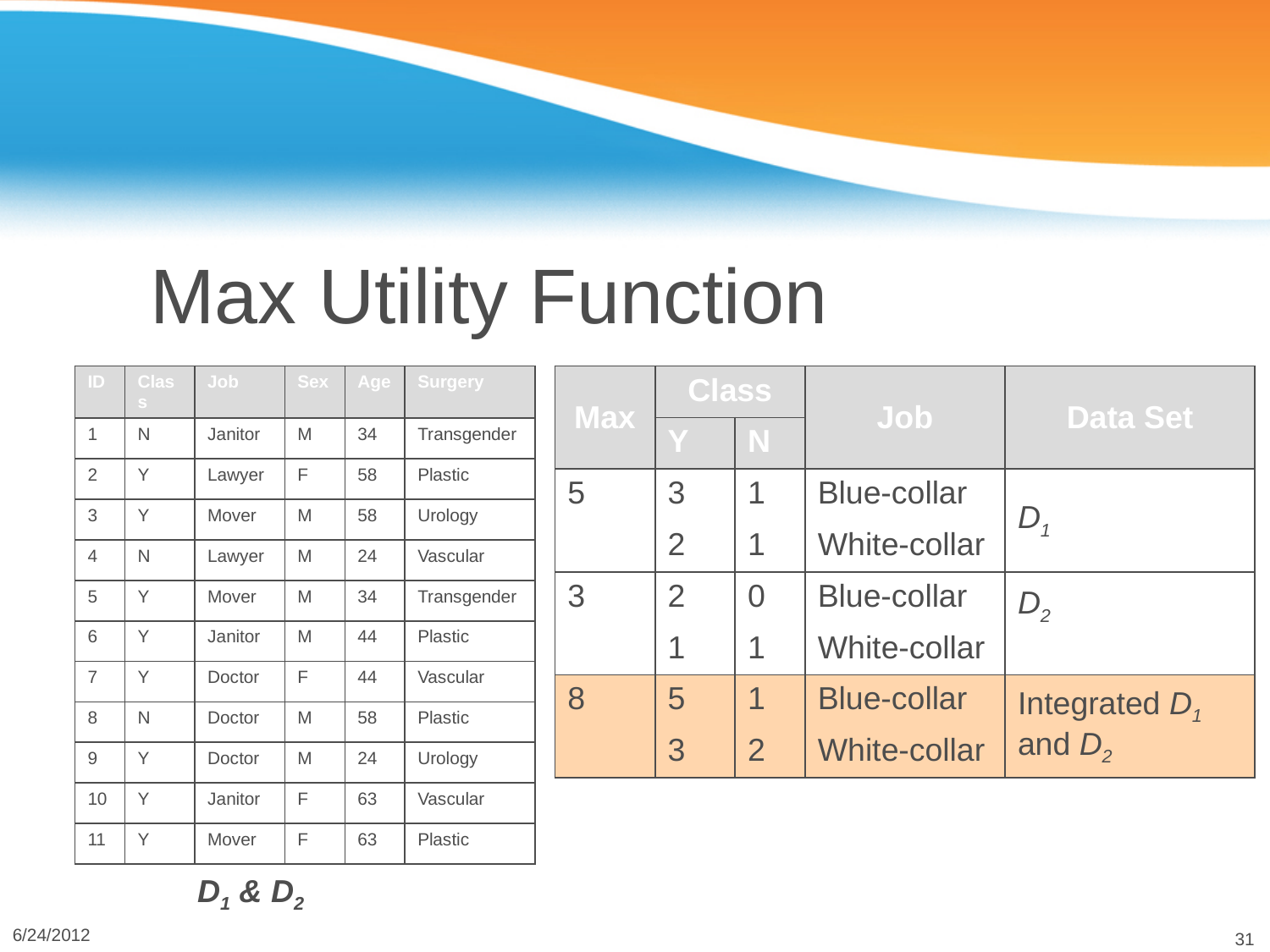

# Max Utility Function
| ID | Class | Job | Sex | Age | Surgery |
| --- | --- | --- | --- | --- | --- |
| 1 | N | Janitor | M | 34 | Transgender |
| 2 | Y | Lawyer | F | 58 | Plastic |
| 3 | Y | Mover | M | 58 | Urology |
| 4 | N | Lawyer | M | 24 | Vascular |
| 5 | Y | Mover | M | 34 | Transgender |
| 6 | Y | Janitor | M | 44 | Plastic |
| 7 | Y | Doctor | F | 44 | Vascular |
| 8 | N | Doctor | M | 58 | Plastic |
| 9 | Y | Doctor | M | 24 | Urology |
| 10 | Y | Janitor | F | 63 | Vascular |
| 11 | Y | Mover | F | 63 | Plastic |
| Max | Class |  | Job | Data Set |
| --- | --- | --- | --- | --- |
|  | Y | N |  |  |
| 5 | 3 | 1 | Blue-collar | D1 |
|  | 2 | 1 | White-collar |  |
| 3 | 2 | 0 | Blue-collar | D2 |
|  | 1 | 1 | White-collar |  |
| 8 | 5 | 1 | Blue-collar | Integrated D1 and D2 |
|  | 3 | 2 | White-collar |  |
D1 & D2